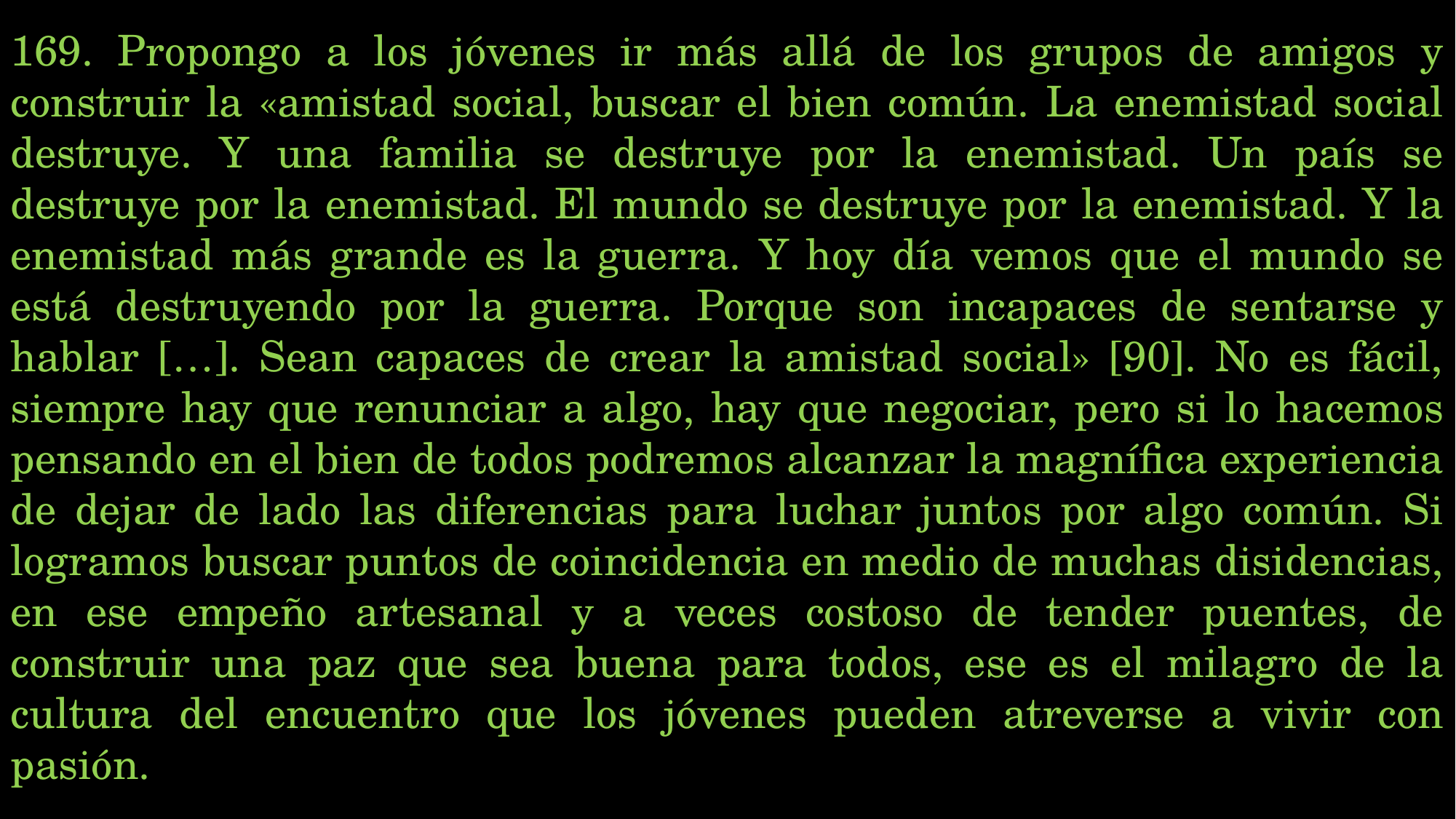

169. Propongo a los jóvenes ir más allá de los grupos de amigos y construir la «amistad social, buscar el bien común. La enemistad social destruye. Y una familia se destruye por la enemistad. Un país se destruye por la enemistad. El mundo se destruye por la enemistad. Y la enemistad más grande es la guerra. Y hoy día vemos que el mundo se está destruyendo por la guerra. Porque son incapaces de sentarse y hablar […]. Sean capaces de crear la amistad social» [90]. No es fácil, siempre hay que renunciar a algo, hay que negociar, pero si lo hacemos pensando en el bien de todos podremos alcanzar la magnífica experiencia de dejar de lado las diferencias para luchar juntos por algo común. Si logramos buscar puntos de coincidencia en medio de muchas disidencias, en ese empeño artesanal y a veces costoso de tender puentes, de construir una paz que sea buena para todos, ese es el milagro de la cultura del encuentro que los jóvenes pueden atreverse a vivir con pasión.